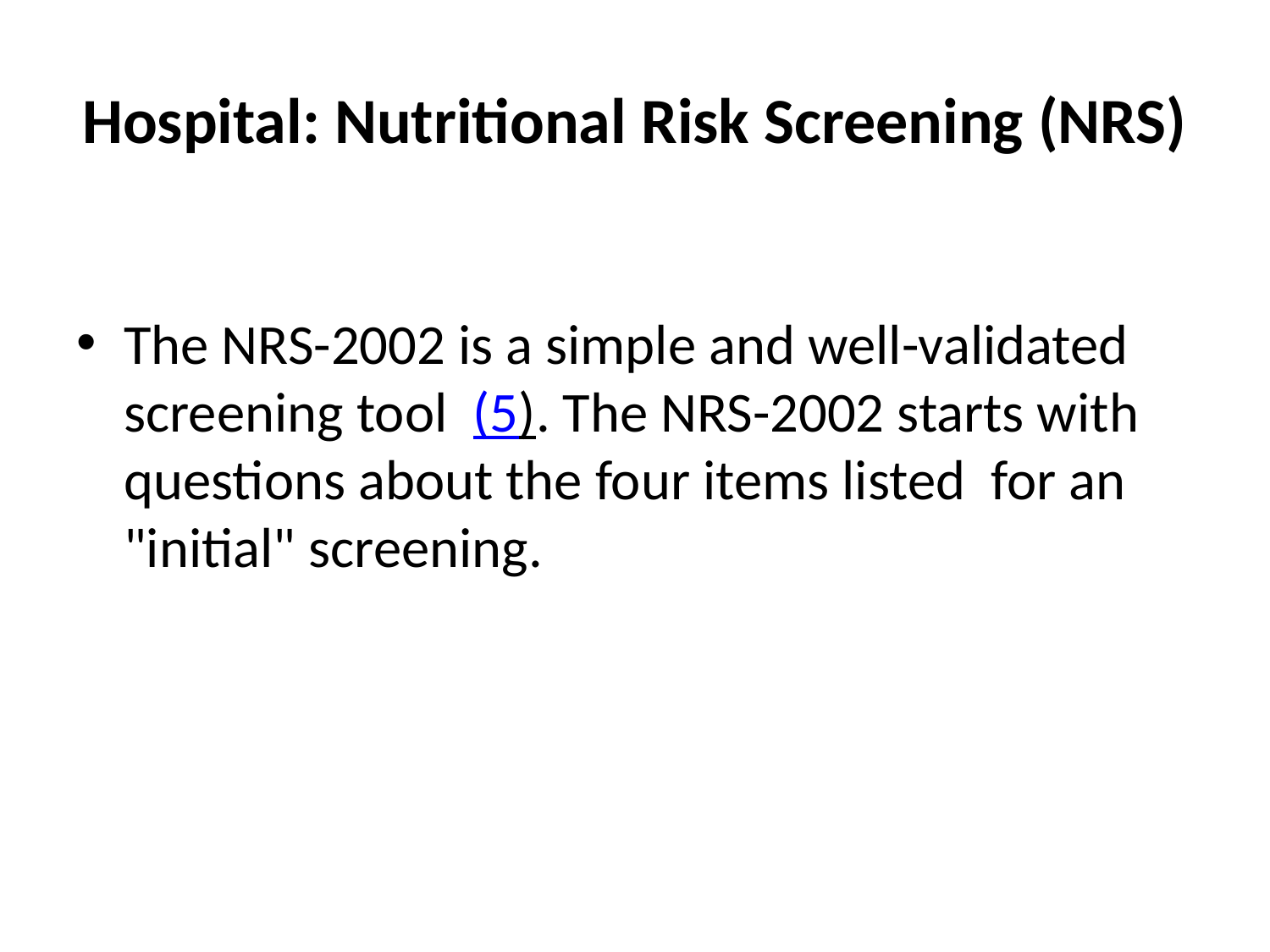

# Hospital: Nutritional Risk Screening (NRS)

The NRS-2002 is a simple and well-validated screening tool  (5). The NRS-2002 starts with questions about the four items listed  for an "initial" screening.